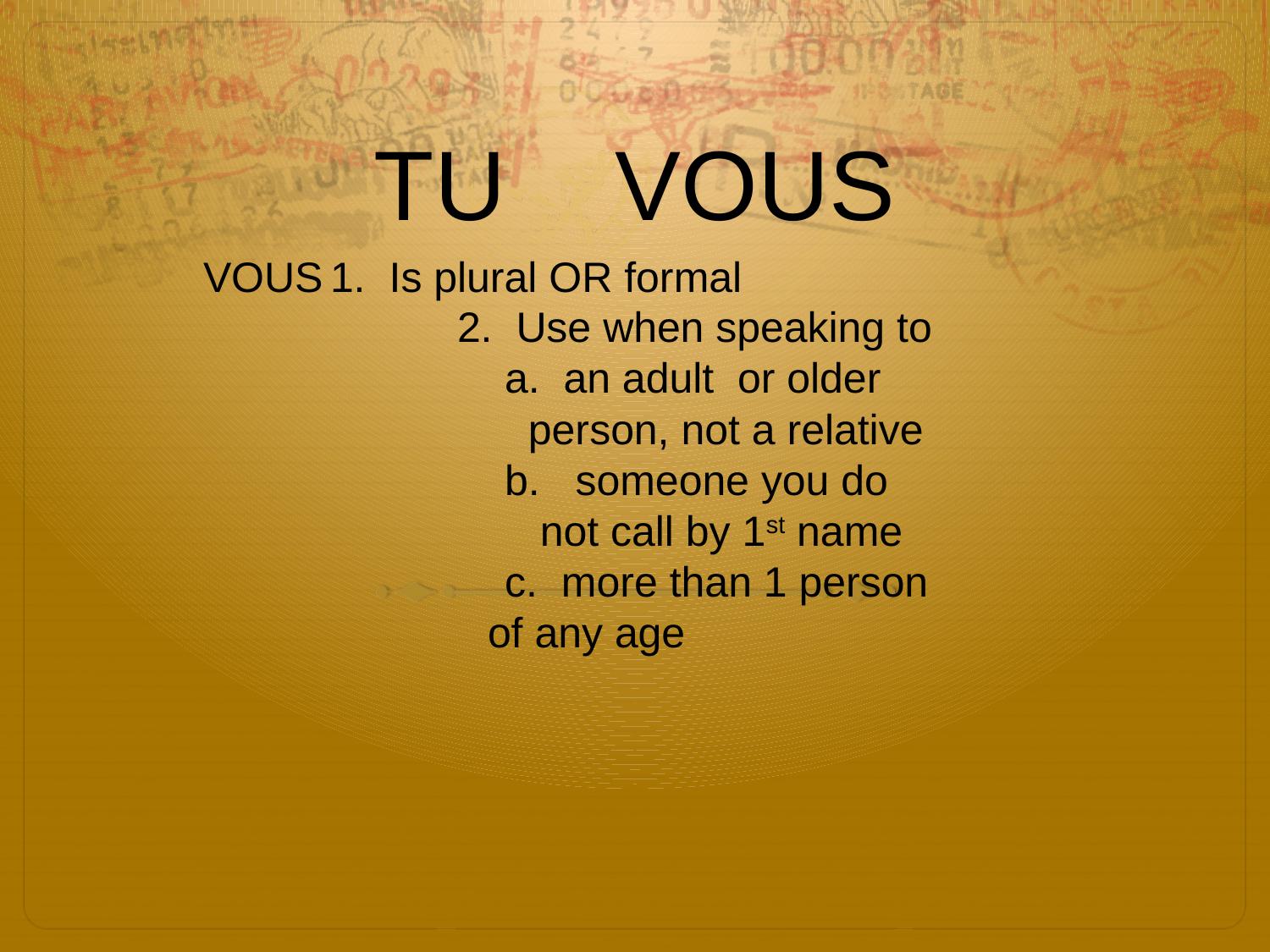

# TU    VOUS
VOUS	1.  Is plural OR formal
		2.  Use when speaking to
		    a.  an adult  or older
		      person, not a relative
		    b.   someone you do
		       not call by 1st name
		    c.  more than 1 person
                        of any age